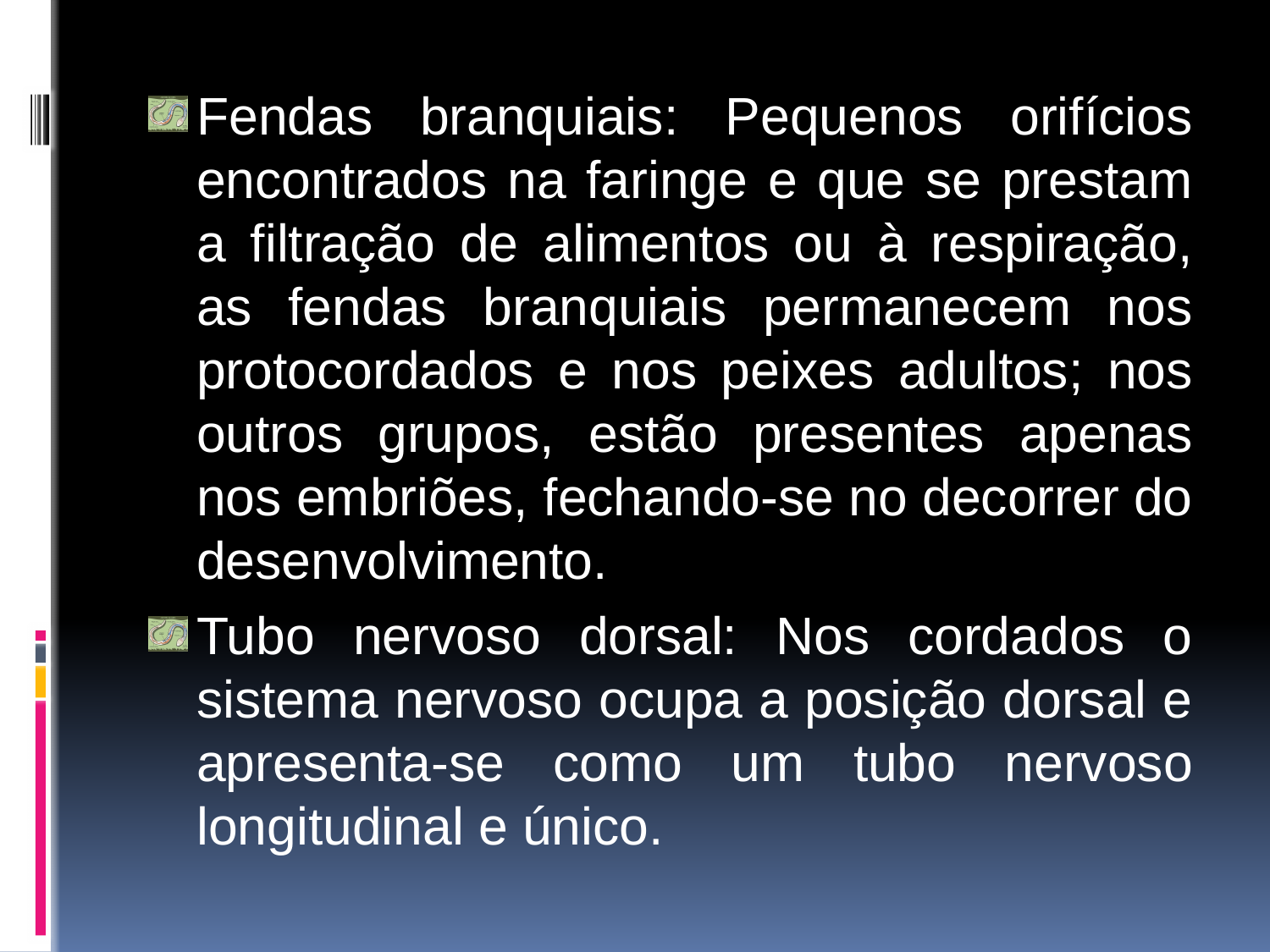

Fendas branquiais: Pequenos orifícios encontrados na faringe e que se prestam a filtração de alimentos ou à respiração, as fendas branquiais permanecem nos protocordados e nos peixes adultos; nos outros grupos, estão presentes apenas nos embriões, fechando-se no decorrer do desenvolvimento.
Tubo nervoso dorsal: Nos cordados o sistema nervoso ocupa a posição dorsal e apresenta-se como um tubo nervoso longitudinal e único.